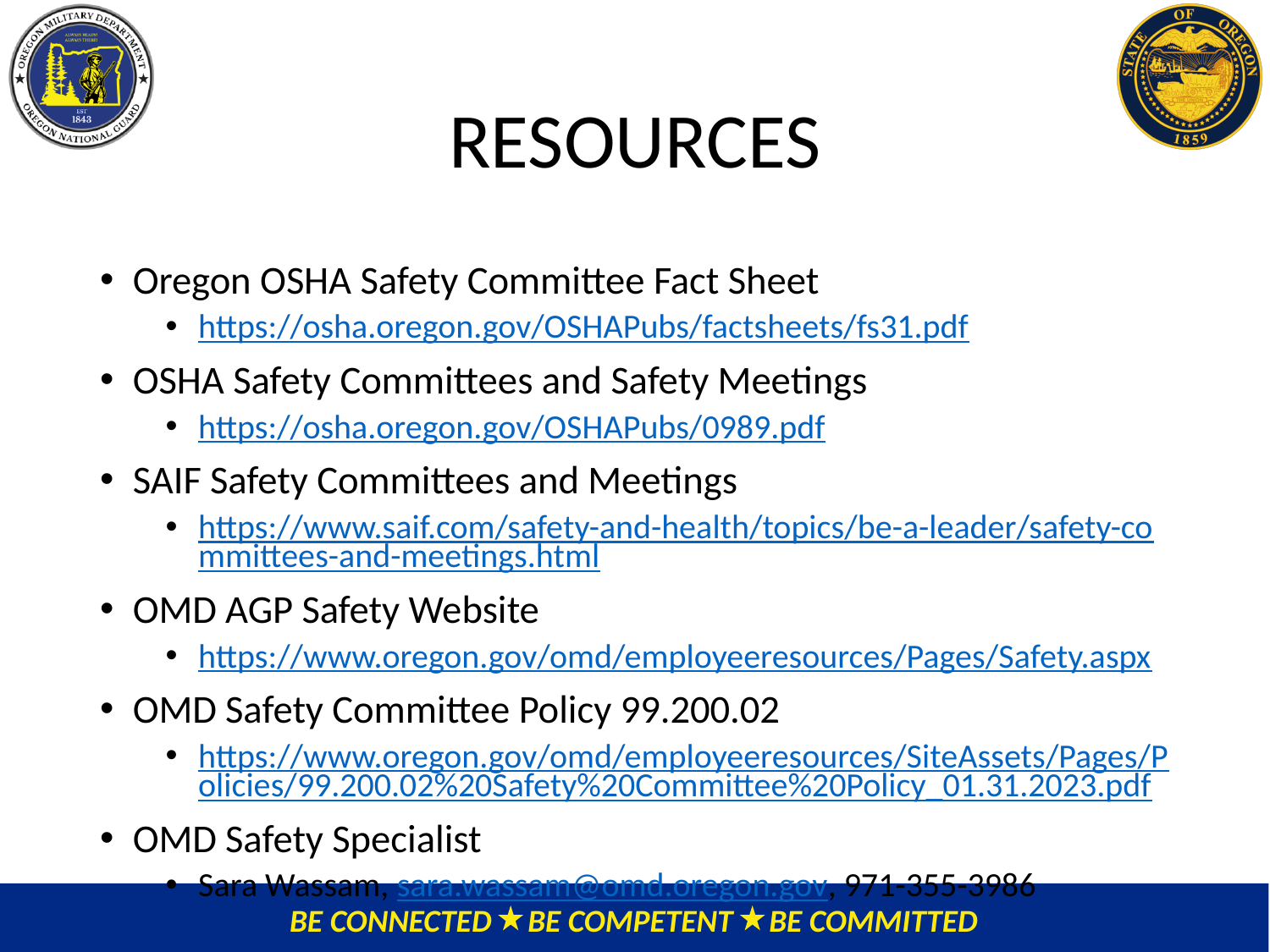

# RESOURCES
Oregon OSHA Safety Committee Fact Sheet
https://osha.oregon.gov/OSHAPubs/factsheets/fs31.pdf
OSHA Safety Committees and Safety Meetings
https://osha.oregon.gov/OSHAPubs/0989.pdf
SAIF Safety Committees and Meetings
https://www.saif.com/safety-and-health/topics/be-a-leader/safety-committees-and-meetings.html
OMD AGP Safety Website
https://www.oregon.gov/omd/employeeresources/Pages/Safety.aspx
OMD Safety Committee Policy 99.200.02
https://www.oregon.gov/omd/employeeresources/SiteAssets/Pages/Policies/99.200.02%20Safety%20Committee%20Policy_01.31.2023.pdf
OMD Safety Specialist
Sara Wassam, sara.wassam@omd.oregon.gov, 971-355-3986